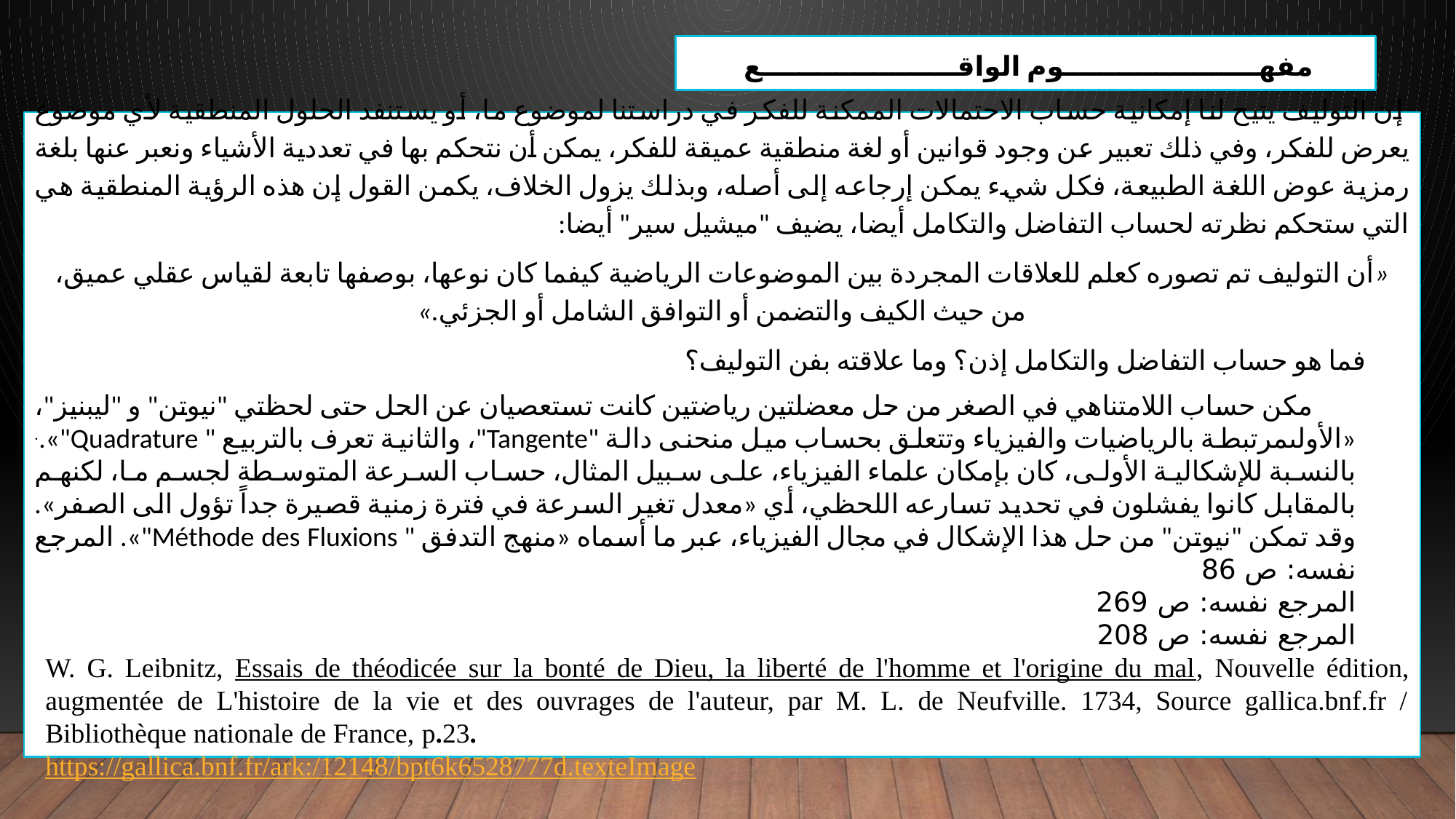

مفهـــــــــــــــــــــوم الواقـــــــــــــــــــــع
 إن التوليف يتيح لنا إمكانية حساب الاحتمالات الممكنة للفكر في دراستنا لموضوع ما، أو يستنفد الحلول المنطقية لأي موضوع يعرض للفكر، وفي ذلك تعبير عن وجود قوانين أو لغة منطقية عميقة للفكر، يمكن أن نتحكم بها في تعددية الأشياء ونعبر عنها بلغة رمزية عوض اللغة الطبيعة، فكل شيء يمكن إرجاعه إلى أصله، وبذلك يزول الخلاف، يكمن القول إن هذه الرؤية المنطقية هي التي ستحكم نظرته لحساب التفاضل والتكامل أيضا، يضيف "ميشيل سير" أيضا:
«أن التوليف تم تصوره كعلم للعلاقات المجردة بين الموضوعات الرياضية كيفما كان نوعها، بوصفها تابعة لقياس عقلي عميق، من حيث الكيف والتضمن أو التوافق الشامل أو الجزئي.»
       فما هو حساب التفاضل والتكامل إذن؟ وما علاقته بفن التوليف؟
       مكن حساب اللامتناهي في الصغر من حل معضلتين رياضتين كانت تستعصيان عن الحل حتى لحظتي "نيوتن" و "ليبنيز"، «الأولىمرتبطة بالرياضيات والفيزياء وتتعلق بحساب ميل منحنى دالة "Tangente"، والثانية تعرف بالتربيع " Quadrature"».. بالنسبة للإشكالية الأولى، كان بإمكان علماء الفيزياء، على سبيل المثال، حساب السرعة المتوسطة لجسم ما، لكنهم بالمقابل كانوا يفشلون في تحديد تسارعه اللحظي، أي «معدل تغير السرعة في فترة زمنية قصيرة جداً تؤول الى الصفر». وقد تمكن "نيوتن" من حل هذا الإشكال في مجال الفيزياء، عبر ما أسماه «منهج التدفق " Méthode des Fluxions"». المرجع نفسه: ص 86
المرجع نفسه: ص 269
المرجع نفسه: ص 208
W. G. Leibnitz, Essais de théodicée sur la bonté de Dieu, la liberté de l'homme et l'origine du mal, Nouvelle édition, augmentée de L'histoire de la vie et des ouvrages de l'auteur, par M. L. de Neufville. 1734, Source gallica.bnf.fr / Bibliothèque nationale de France, p.23.
https://gallica.bnf.fr/ark:/12148/bpt6k6528777d.texteImage